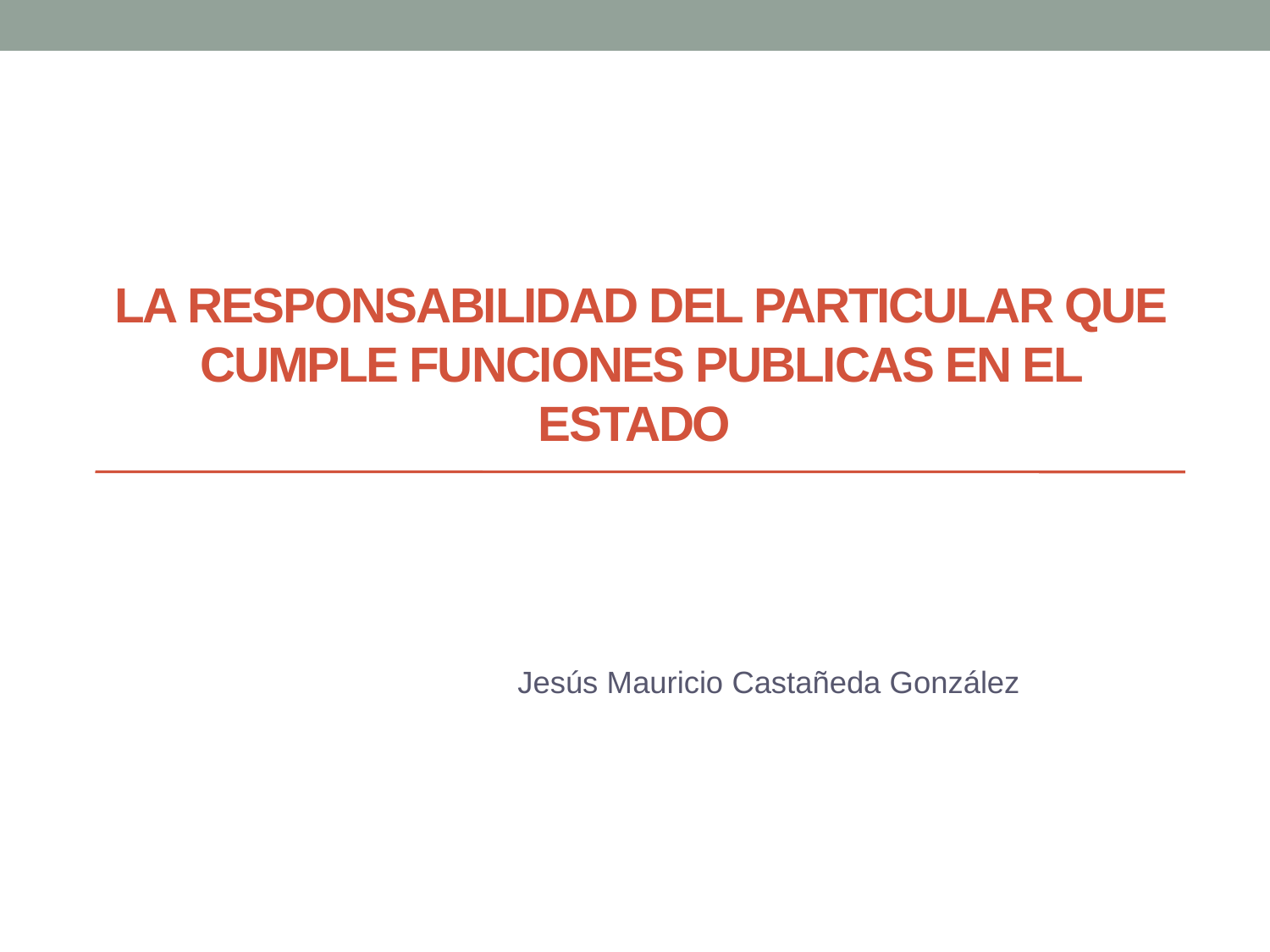

# La responsabilidad del particular que cumple funciones publicas en el estado
Jesús Mauricio Castañeda González